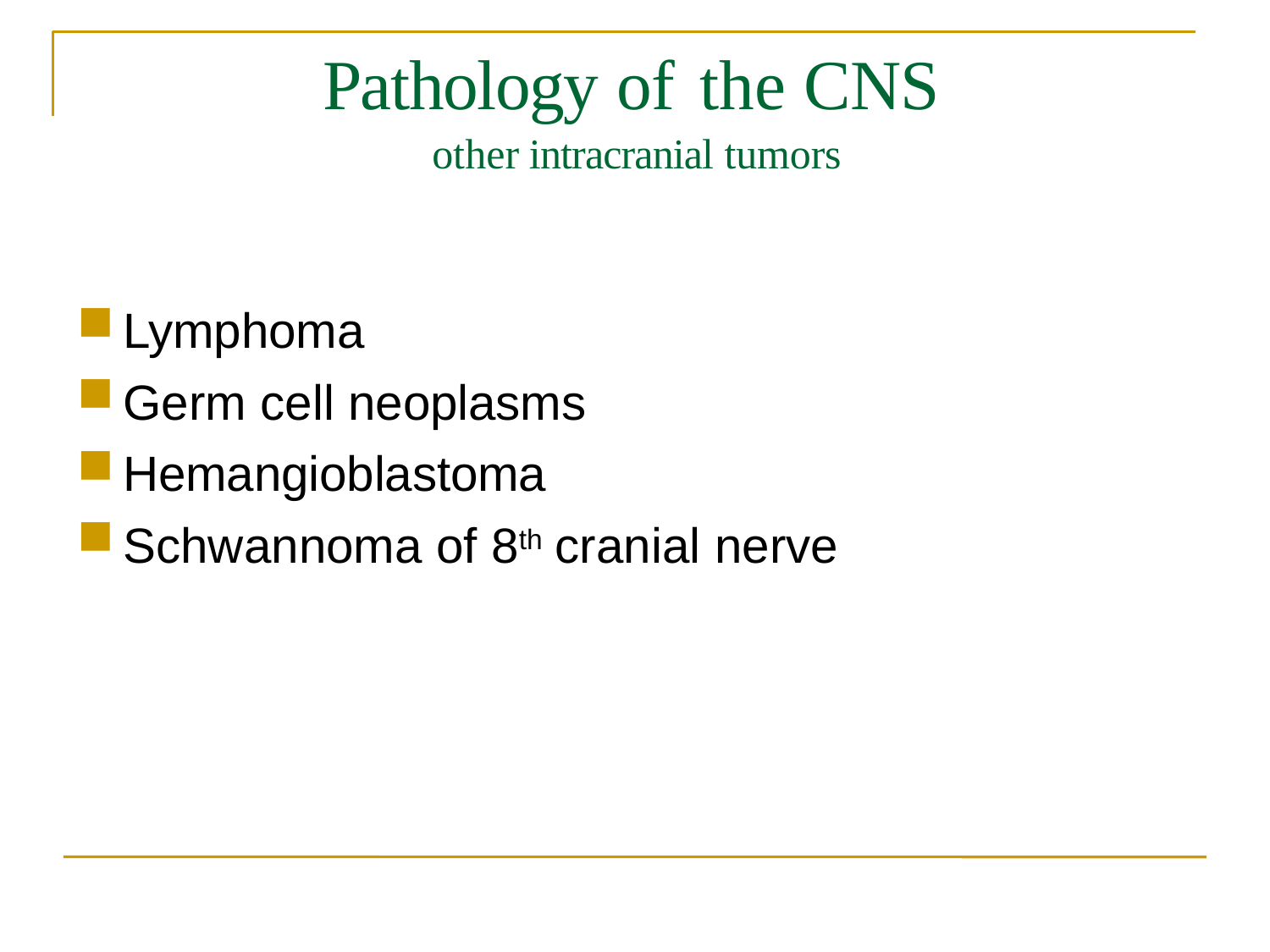

# Pathology of	the CNS
other intracranial tumors
Lymphoma
Germ cell neoplasms
Hemangioblastoma
Schwannoma of 8th cranial nerve